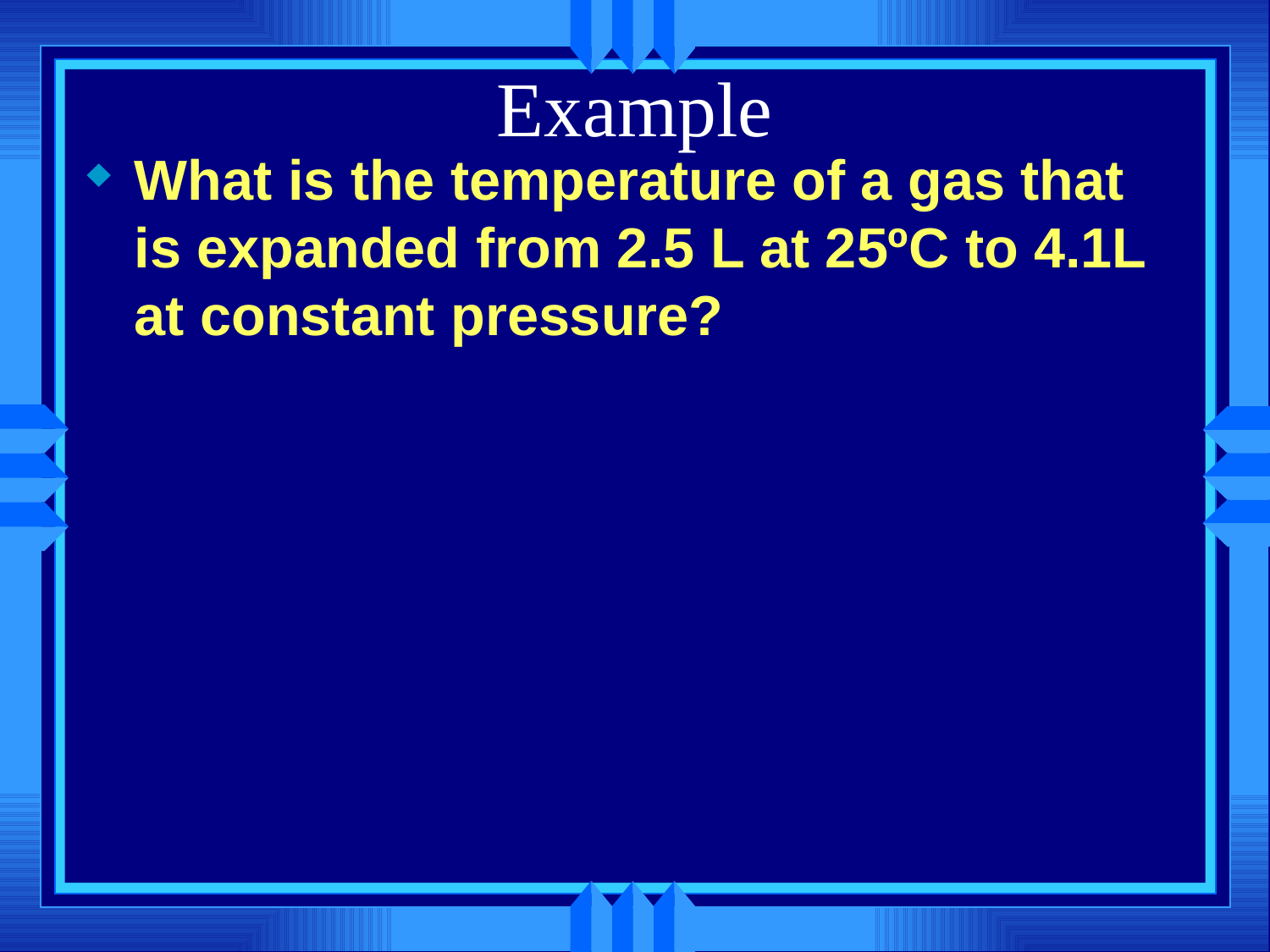

# Example
What is the temperature of a gas that is expanded from 2.5 L at 25ºC to 4.1L at constant pressure?